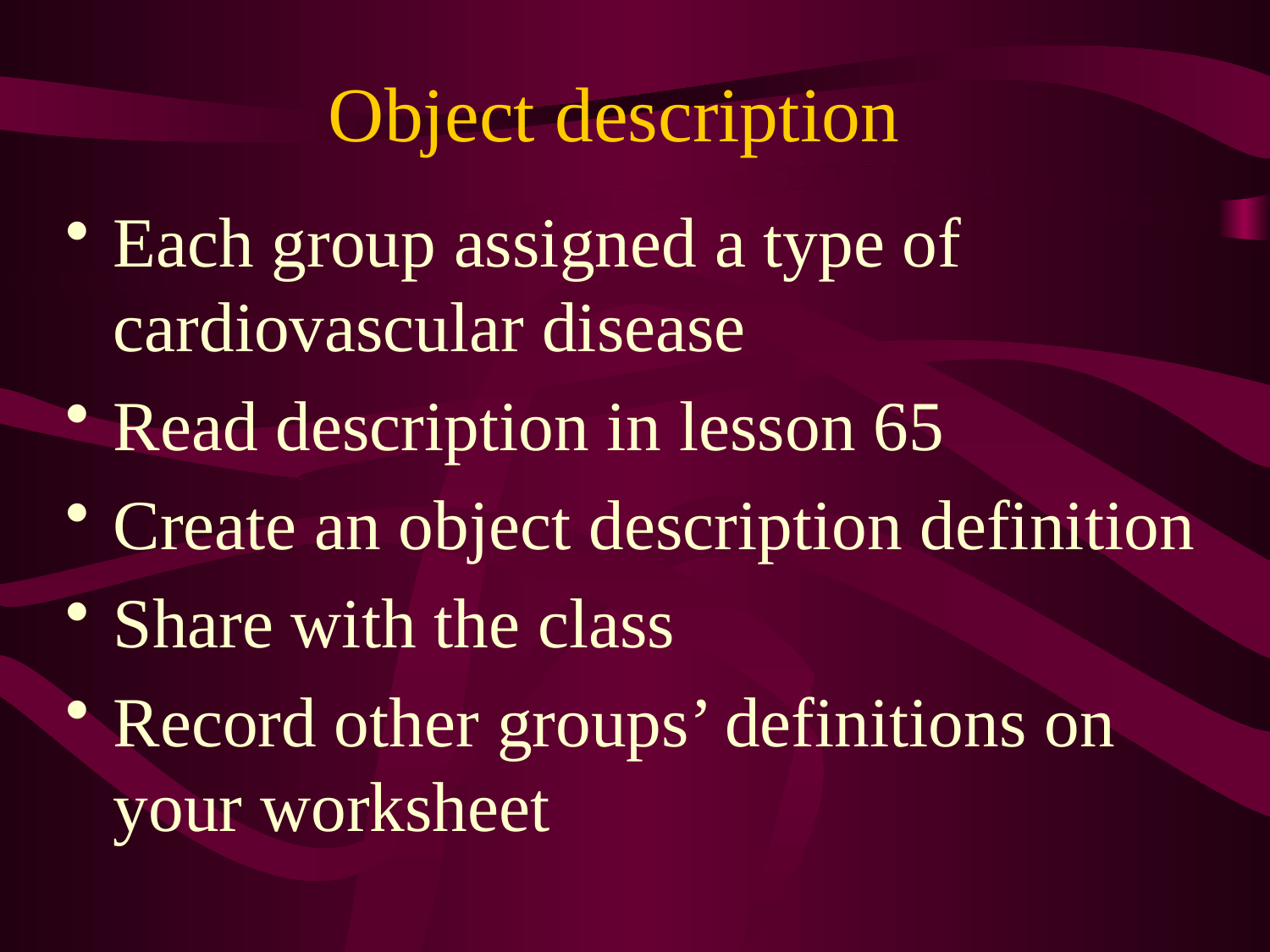

# Object description
Each group assigned a type of cardiovascular disease
Read description in lesson 65
Create an object description definition
Share with the class
Record other groups’ definitions on your worksheet